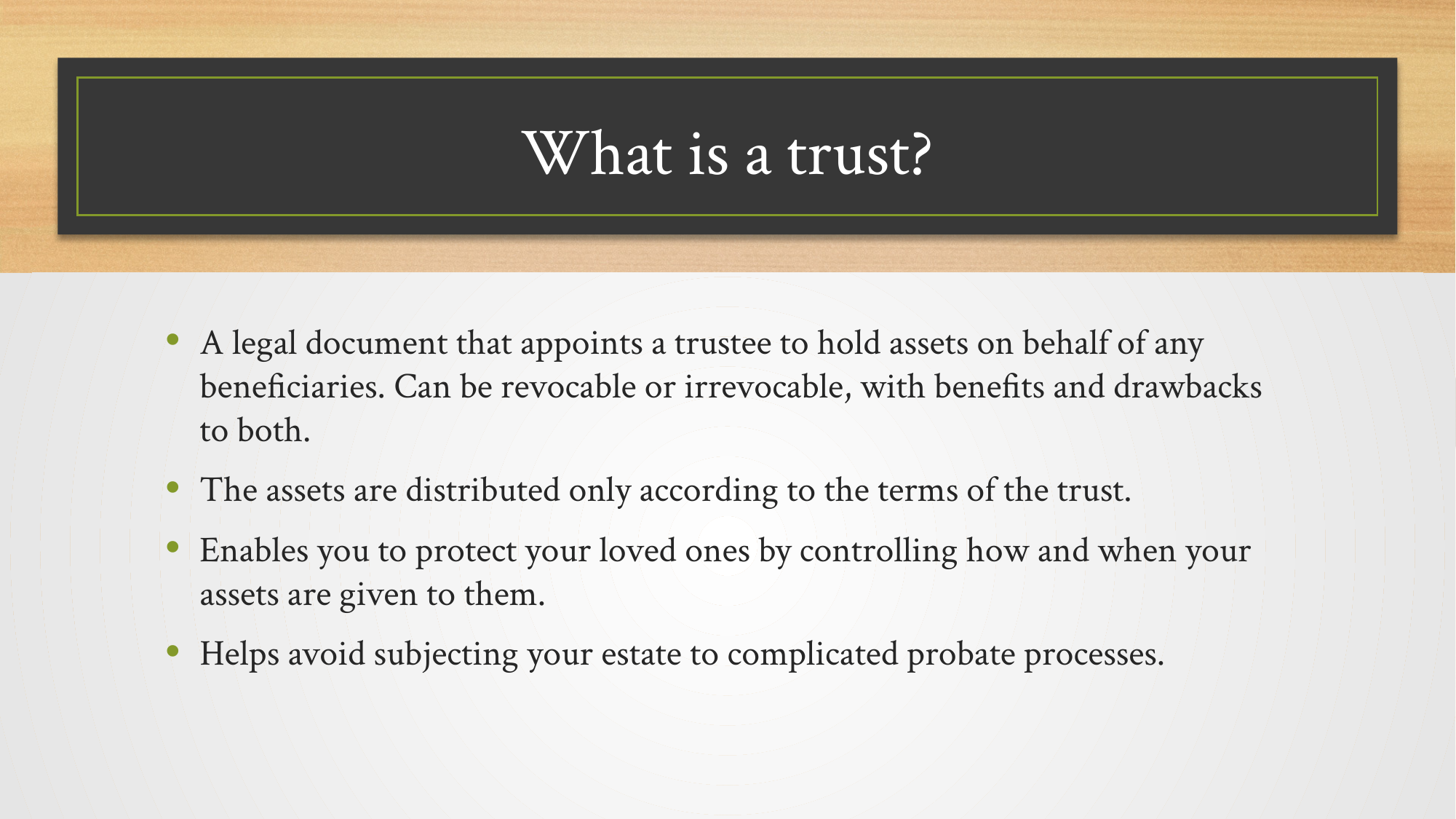

# What is a trust?

A legal document that appoints a trustee to hold assets on behalf of any beneficiaries. Can be revocable or irrevocable, with benefits and drawbacks to both.
The assets are distributed only according to the terms of the trust.
Enables you to protect your loved ones by controlling how and when your assets are given to them.
Helps avoid subjecting your estate to complicated probate processes.